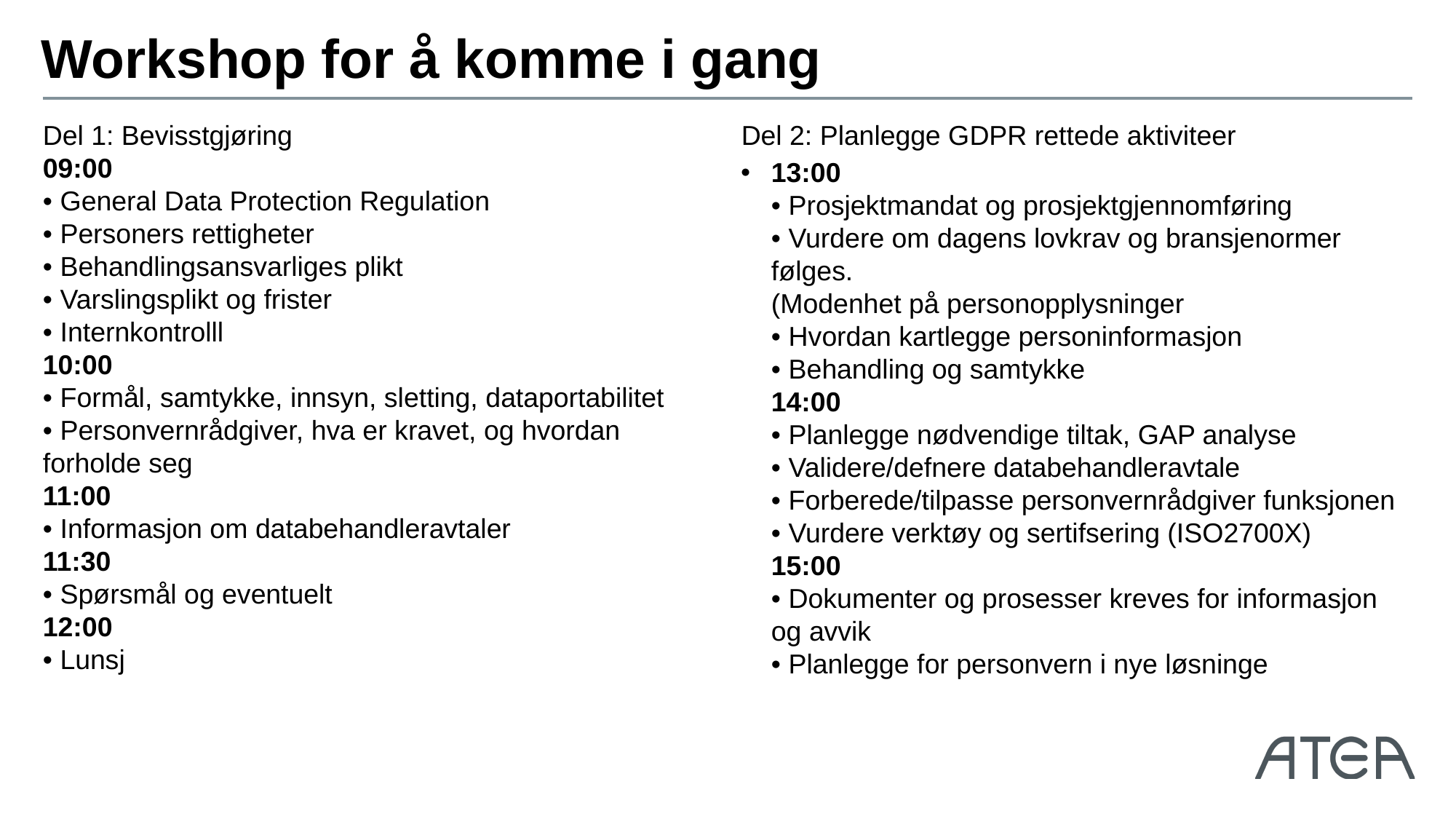

# Workshop for å komme i gang
Del 1: Bevisstgjøring
09:00
• General Data Protection Regulation
• Personers rettigheter
• Behandlingsansvarliges plikt
• Varslingsplikt og frister
• Internkontrolll
10:00
• Formål, samtykke, innsyn, sletting, dataportabilitet
• Personvernrådgiver, hva er kravet, og hvordan   forholde seg
11:00
• Informasjon om databehandleravtaler
11:30
• Spørsmål og eventuelt
12:00
• Lunsj
Del 2: Planlegge GDPR rettede aktiviteer
13:00
• Prosjektmandat og prosjektgjennomføring
• Vurdere om dagens lovkrav og bransjenormer følges.
(Modenhet på personopplysninger
• Hvordan kartlegge personinformasjon
• Behandling og samtykke
14:00
• Planlegge nødvendige tiltak, GAP analyse
• Validere/defnere databehandleravtale
• Forberede/tilpasse personvernrådgiver funksjonen
• Vurdere verktøy og sertifsering (ISO2700X)
15:00
• Dokumenter og prosesser kreves for informasjon og avvik
• Planlegge for personvern i nye løsninge